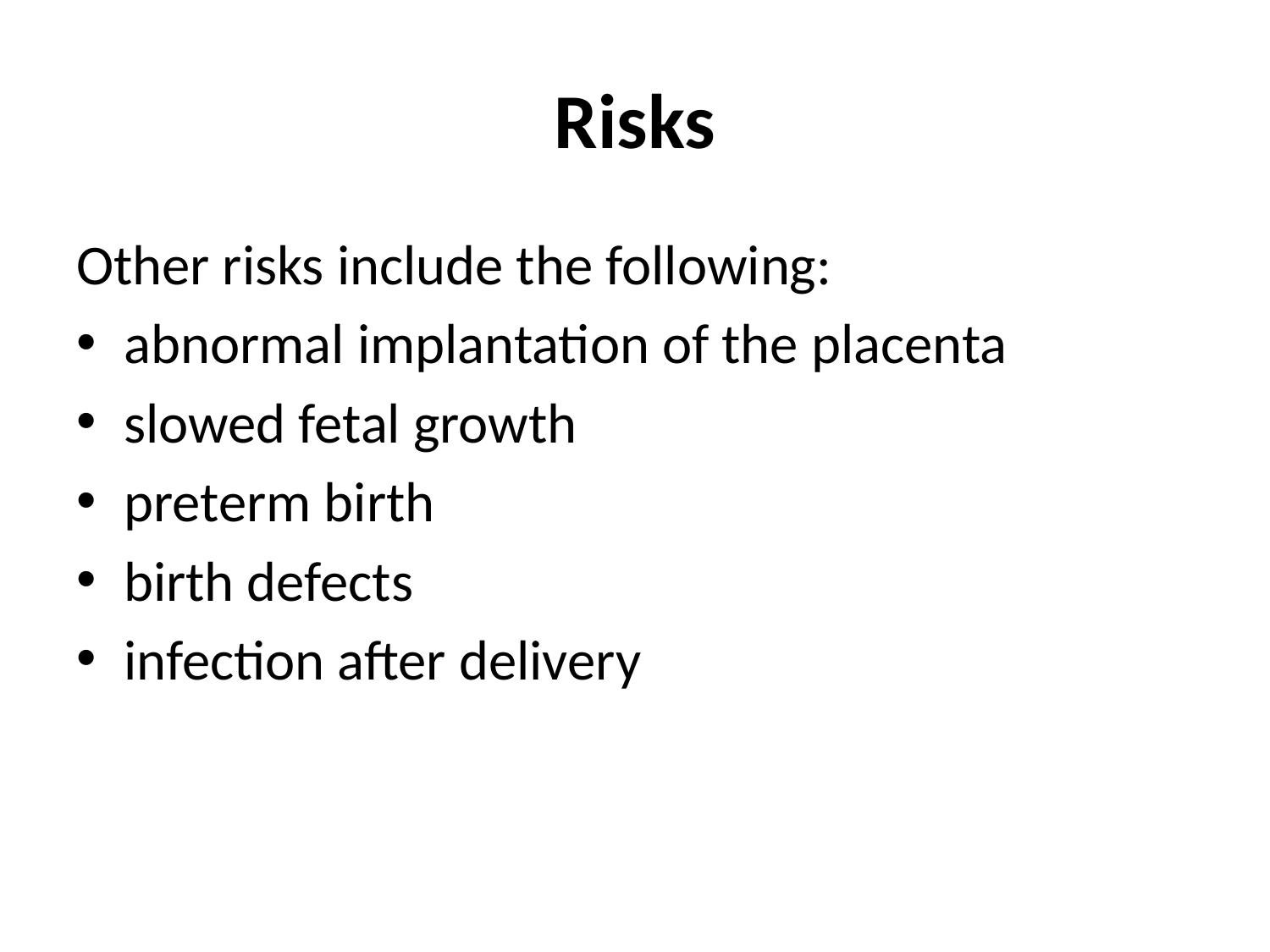

# Risks
Other risks include the following:
abnormal implantation of the placenta
slowed fetal growth
preterm birth
birth defects
infection after delivery